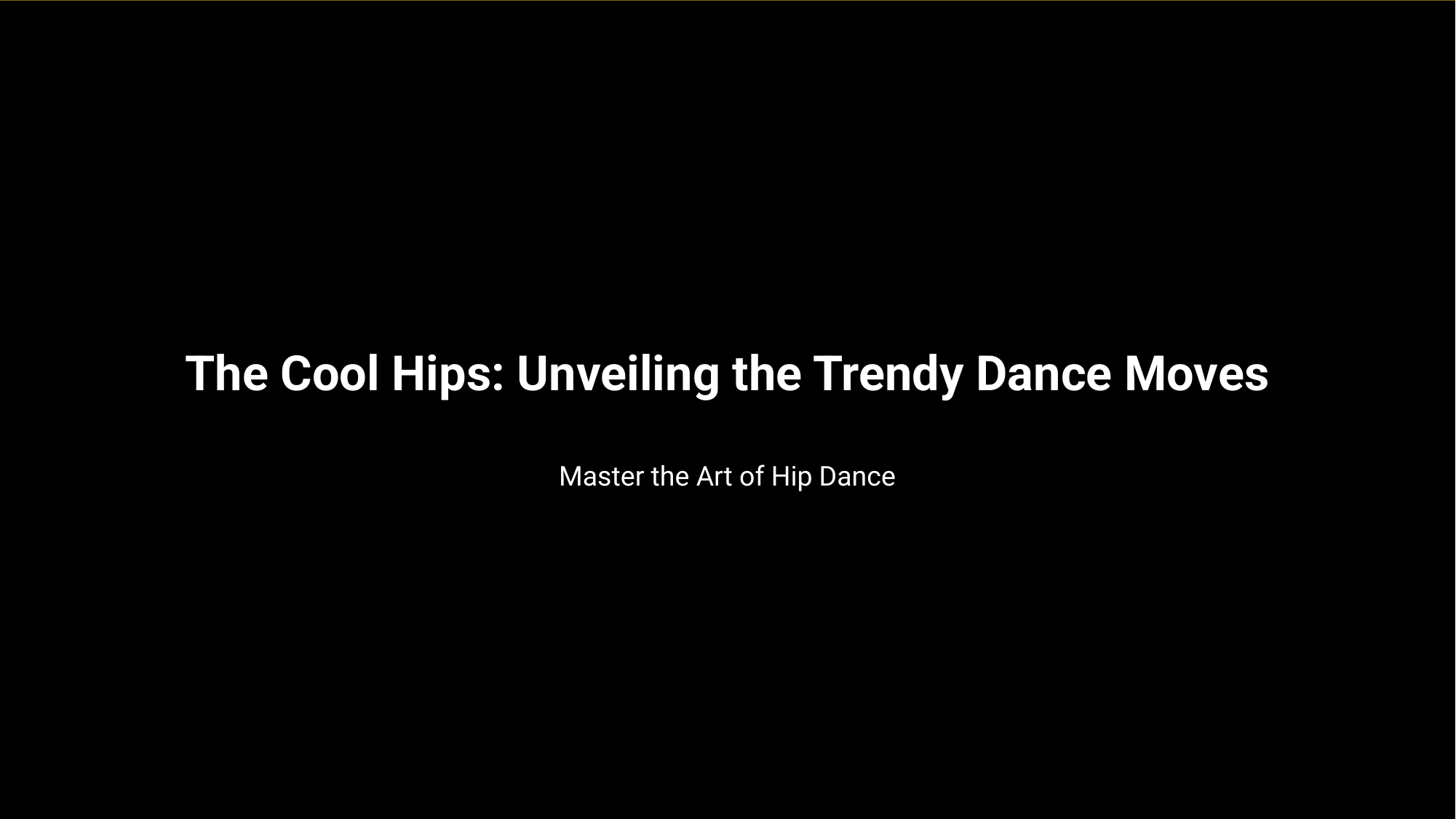

The Cool Hips: Unveiling the Trendy Dance Moves
Master the Art of Hip Dance